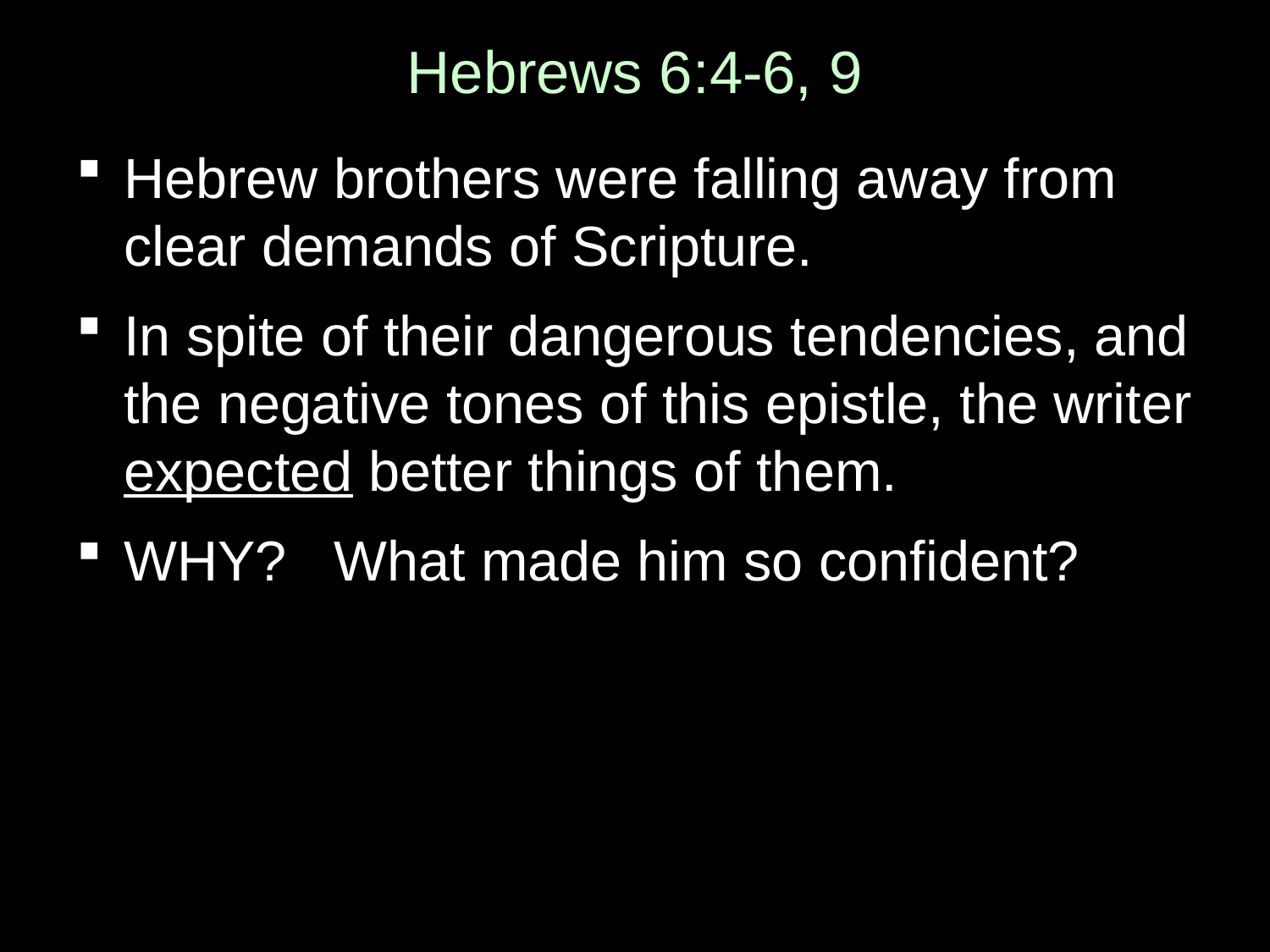

# Hebrews 6:4-6, 9
Hebrew brothers were falling away from clear demands of Scripture.
In spite of their dangerous tendencies, and the negative tones of this epistle, the writer expected better things of them.
WHY?   What made him so confident?